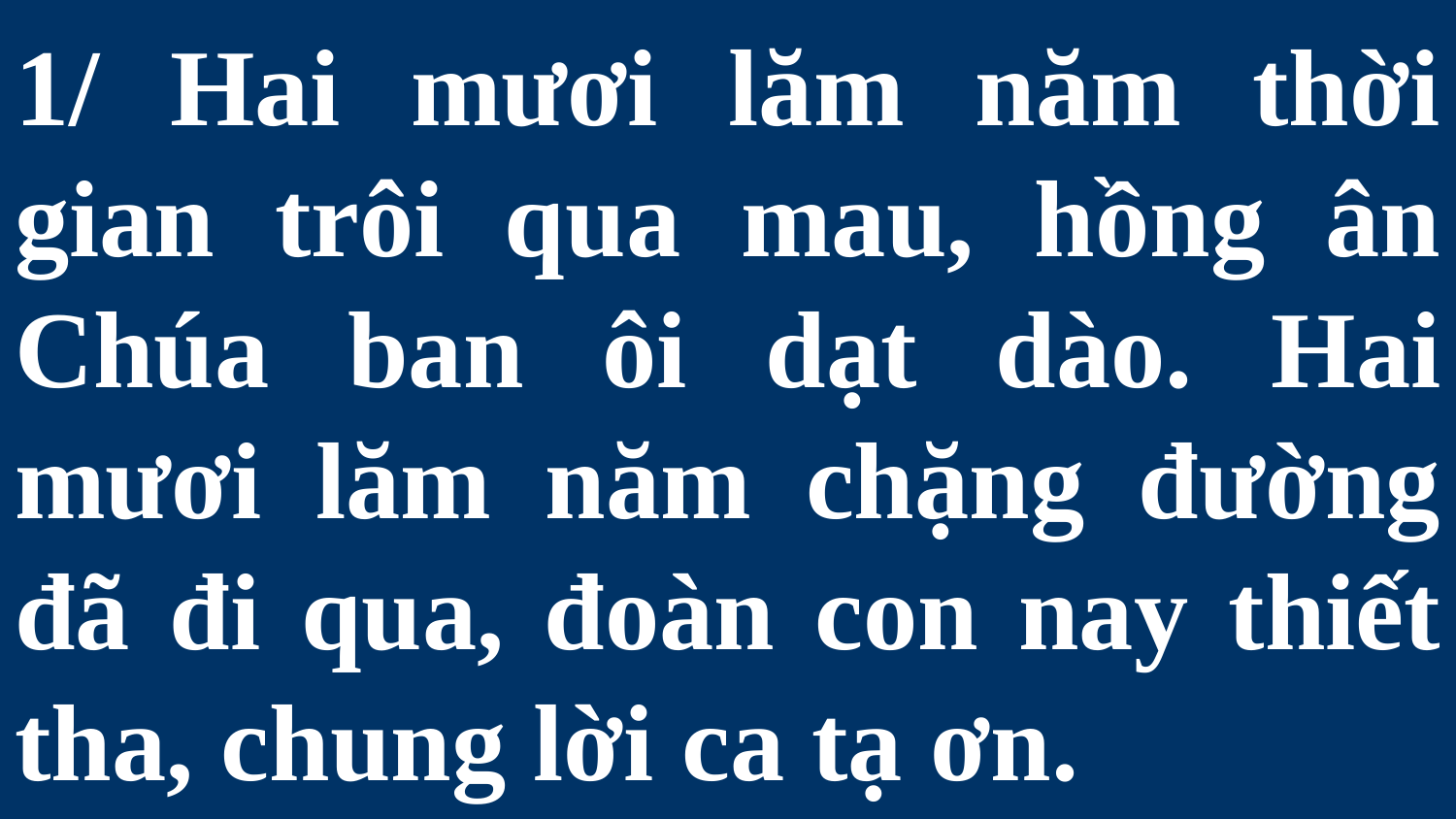

# 1/ Hai mươi lăm năm thời gian trôi qua mau, hồng ân Chúa ban ôi dạt dào. Hai mươi lăm năm chặng đường đã đi qua, đoàn con nay thiết tha, chung lời ca tạ ơn.